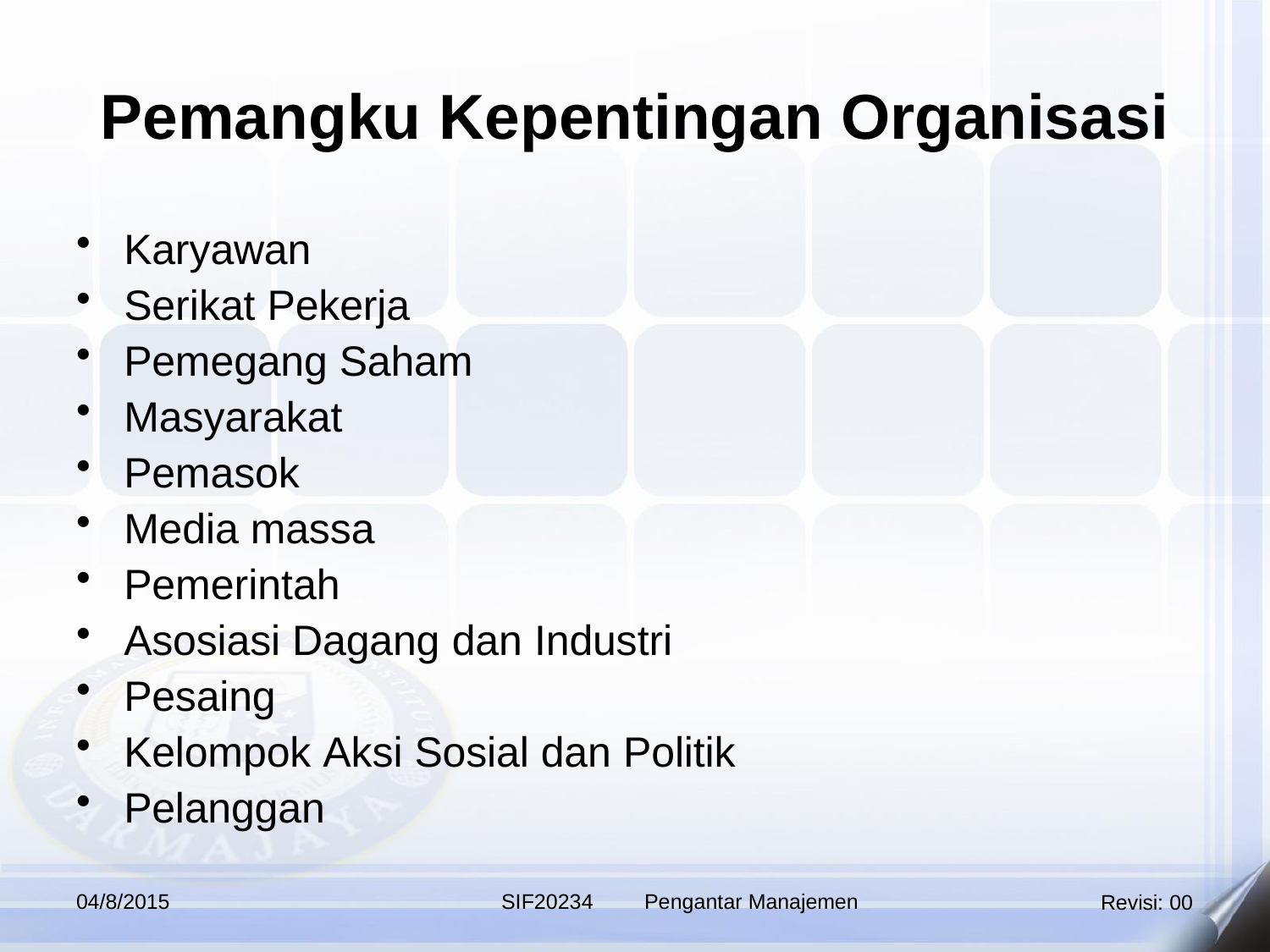

# Pemangku Kepentingan Organisasi
Karyawan
Serikat Pekerja
Pemegang Saham
Masyarakat
Pemasok
Media massa
Pemerintah
Asosiasi Dagang dan Industri
Pesaing
Kelompok Aksi Sosial dan Politik
Pelanggan
04/8/2015
SIF20234
Pengantar Manajemen
Revisi: 00